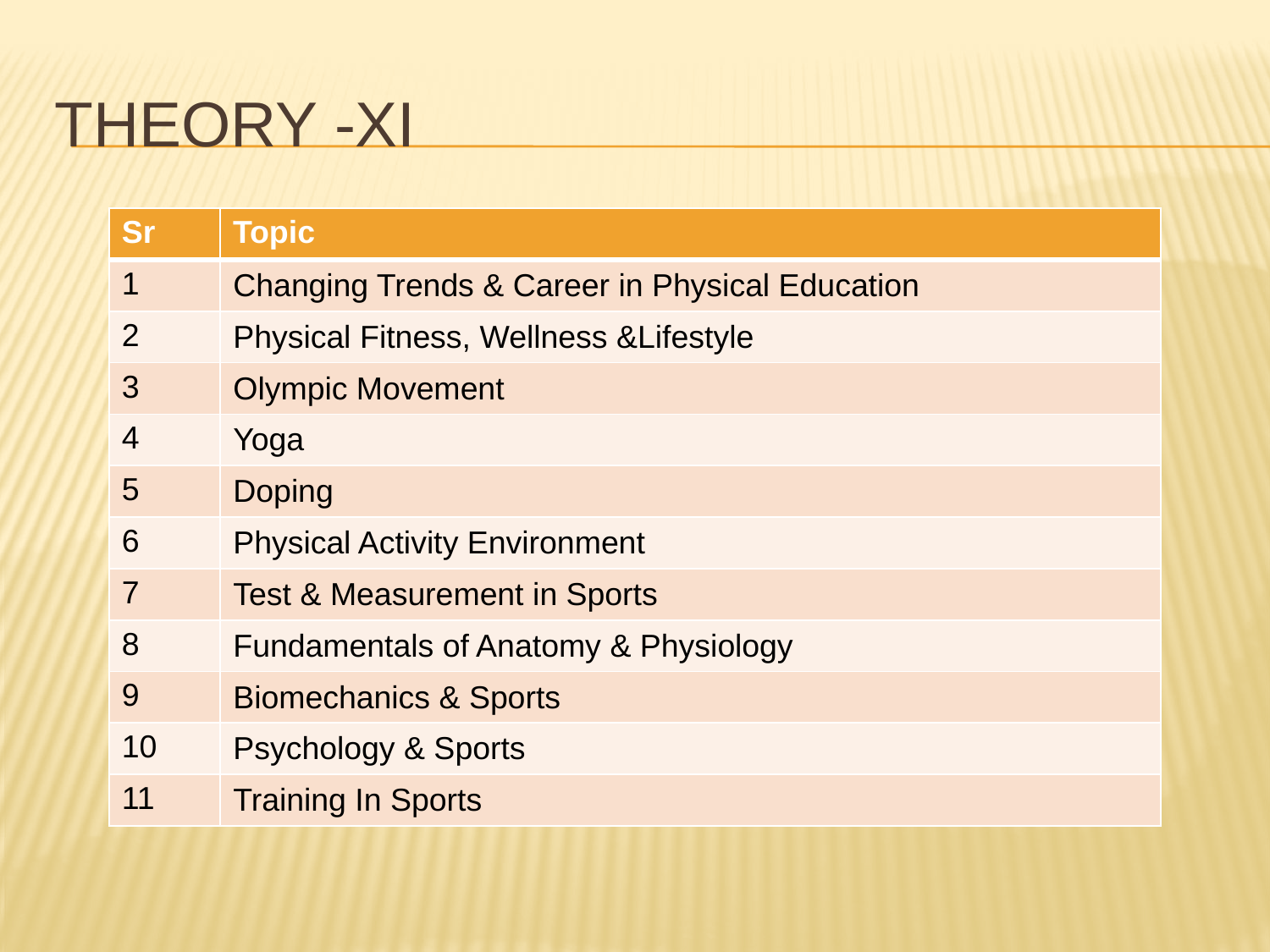

# Theory -XI
| Sr | Topic |
| --- | --- |
| 1 | Changing Trends & Career in Physical Education |
| 2 | Physical Fitness, Wellness &Lifestyle |
| 3 | Olympic Movement |
| 4 | Yoga |
| 5 | Doping |
| 6 | Physical Activity Environment |
| 7 | Test & Measurement in Sports |
| 8 | Fundamentals of Anatomy & Physiology |
| 9 | Biomechanics & Sports |
| 10 | Psychology & Sports |
| 11 | Training In Sports |